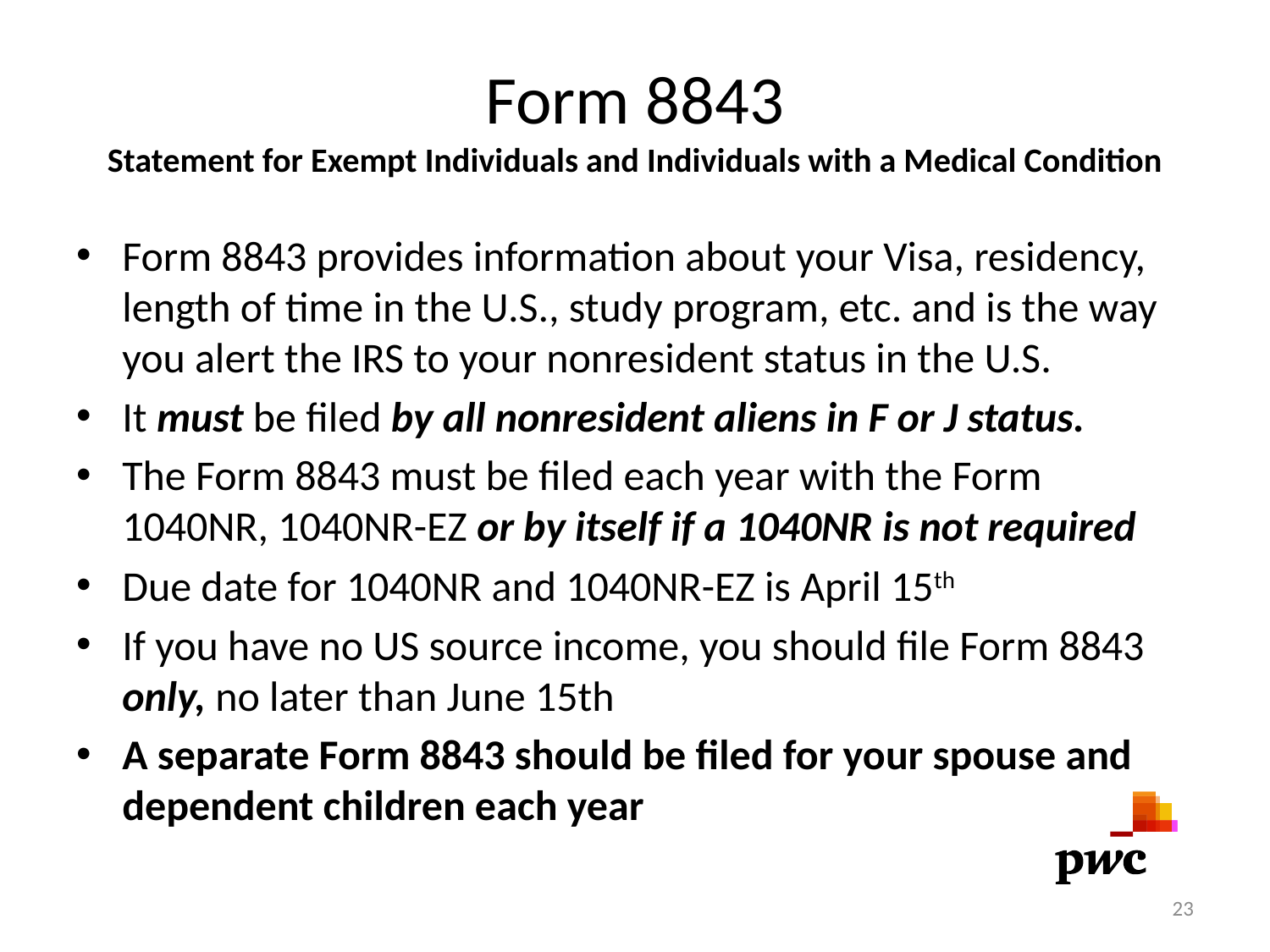

# Form 8843 Statement for Exempt Individuals and Individuals with a Medical Condition
Form 8843 provides information about your Visa, residency, length of time in the U.S., study program, etc. and is the way you alert the IRS to your nonresident status in the U.S.
It must be filed by all nonresident aliens in F or J status.
The Form 8843 must be filed each year with the Form 1040NR, 1040NR-EZ or by itself if a 1040NR is not required
Due date for 1040NR and 1040NR-EZ is April 15th
If you have no US source income, you should file Form 8843 only, no later than June 15th
A separate Form 8843 should be filed for your spouse and dependent children each year

23